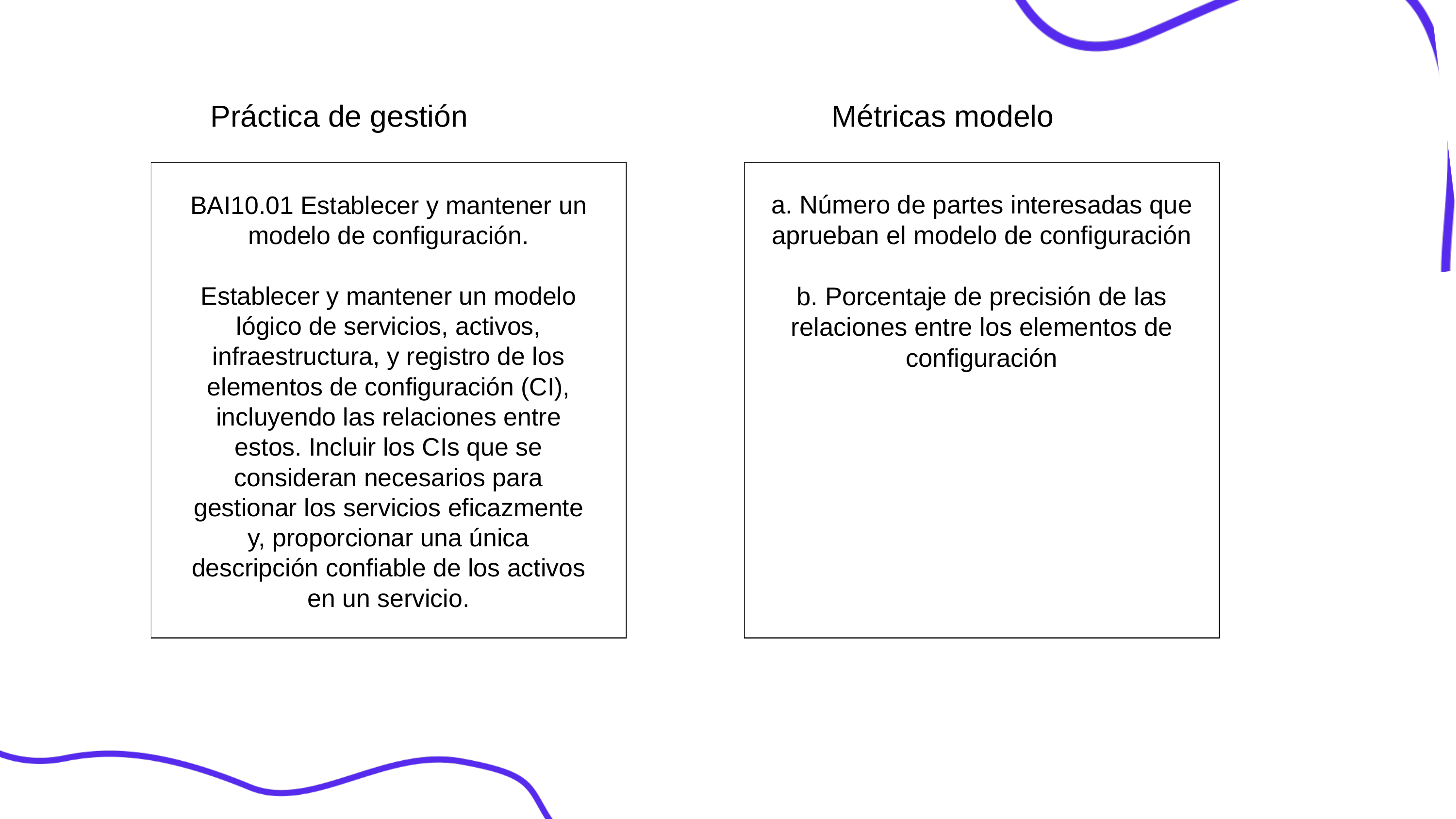

Práctica de gestión
Métricas modelo

a. Número de partes interesadas que aprueban el modelo de configuración

b. Porcentaje de precisión de las relaciones entre los elementos de configuración

BAI10.01 Establecer y mantener un modelo de configuración.

Establecer y mantener un modelo lógico de servicios, activos, infraestructura, y registro de los elementos de configuración (CI), incluyendo las relaciones entre estos. Incluir los CIs que se consideran necesarios para gestionar los servicios eficazmente y, proporcionar una única descripción confiable de los activos en un servicio.
1